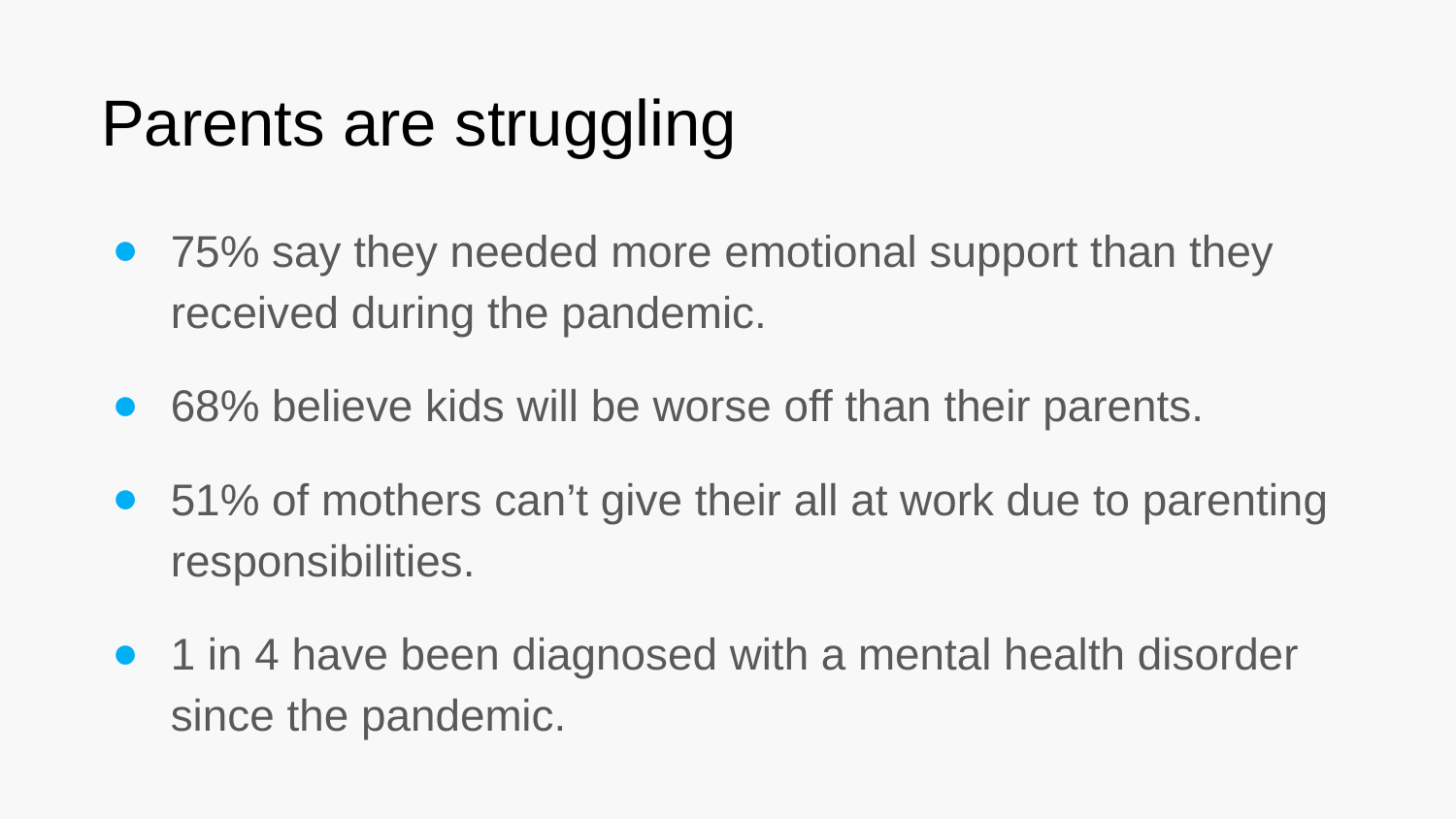

Parents are struggling
75% say they needed more emotional support than they received during the pandemic.
68% believe kids will be worse off than their parents.
51% of mothers can’t give their all at work due to parenting responsibilities.
1 in 4 have been diagnosed with a mental health disorder since the pandemic.